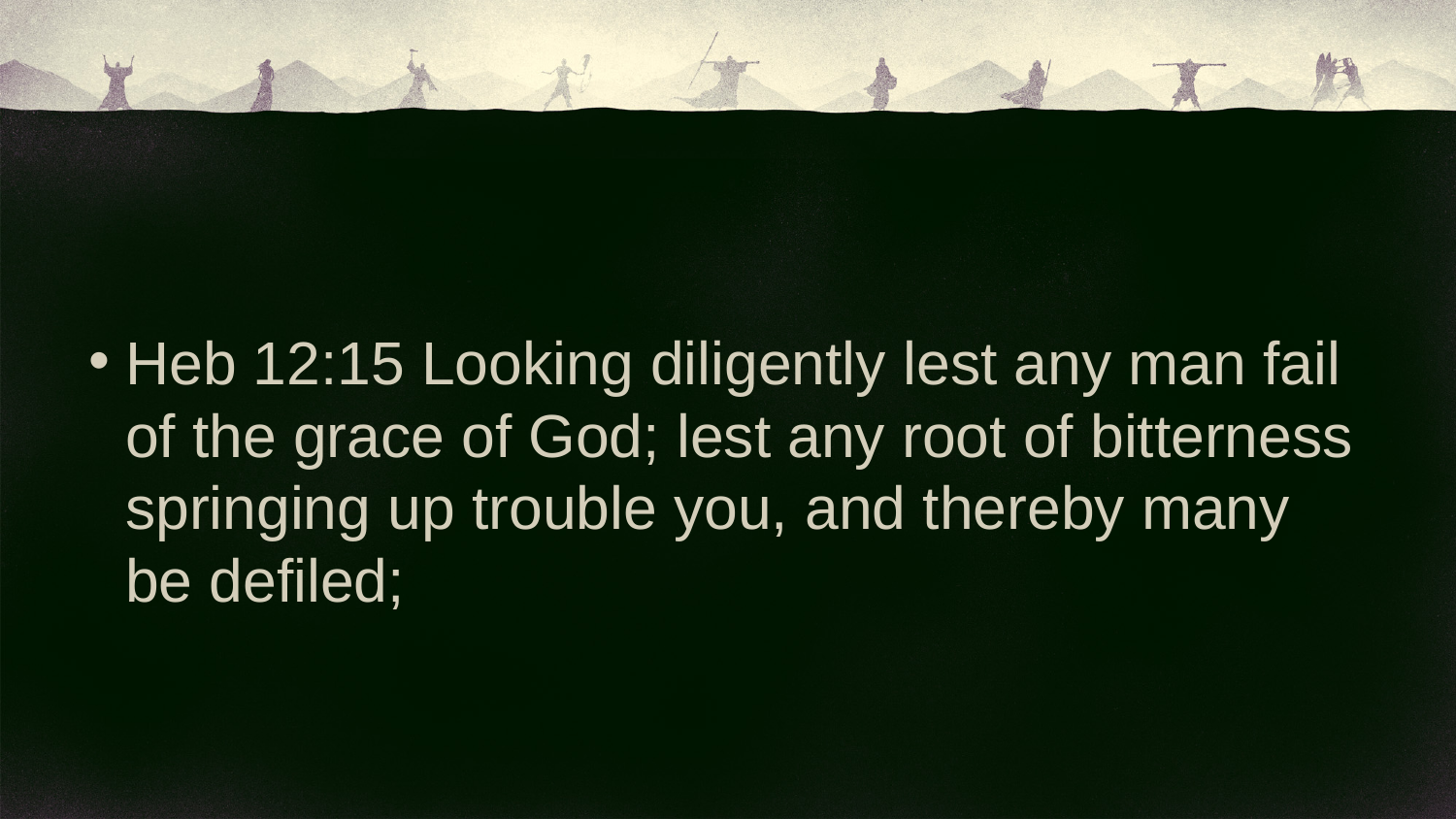

Heb 12:15 Looking diligently lest any man fail of the grace of God; lest any root of bitterness springing up trouble you, and thereby many be defiled;